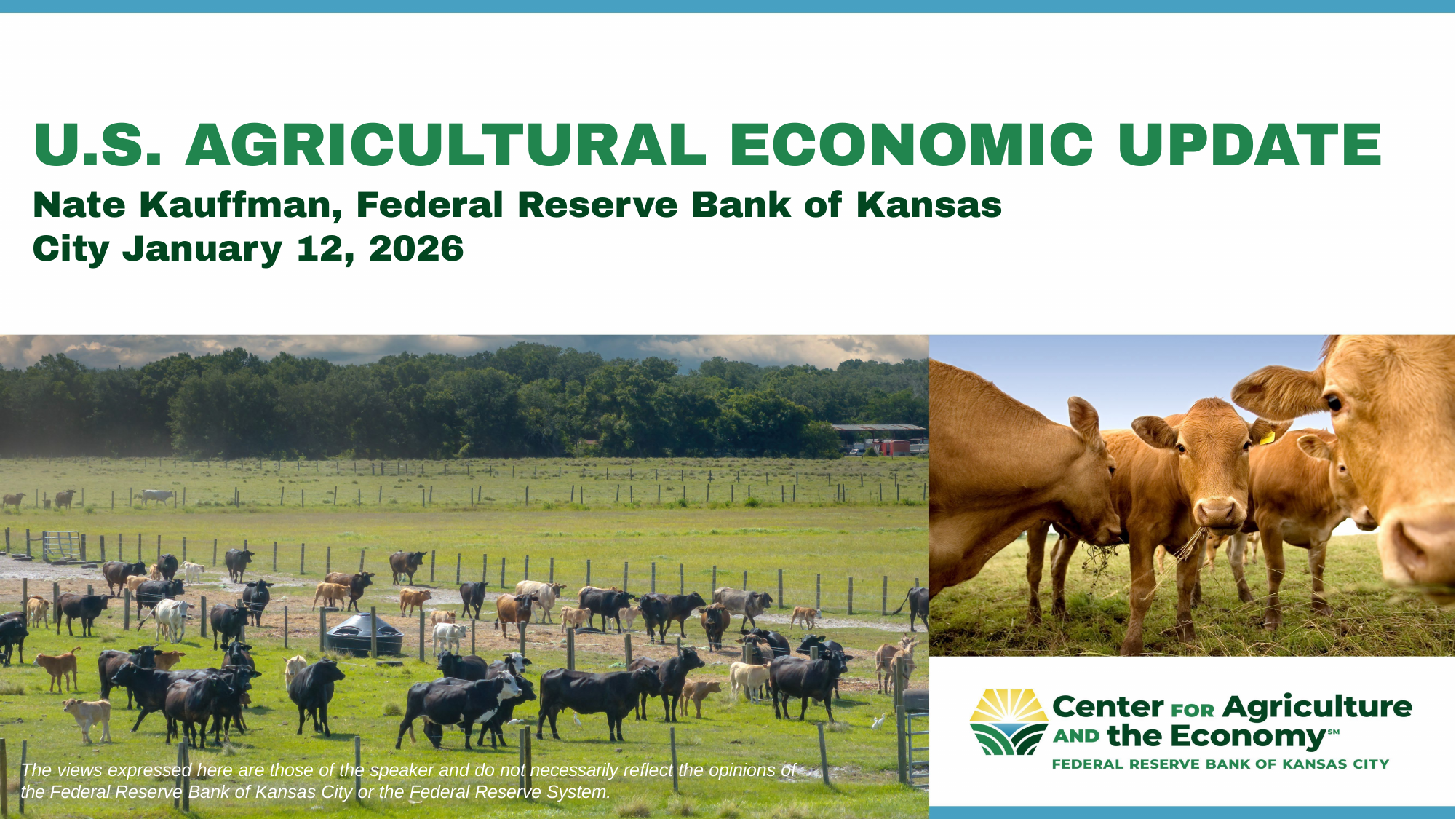

# U.S. AGRICULTURAL ECONOMIC UPDATE
Nate Kauffman, Federal Reserve Bank of Kansas City January 12, 2026
The views expressed here are those of the speaker and do not necessarily reflect the opinions of the Federal Reserve Bank of Kansas City or the Federal Reserve System.